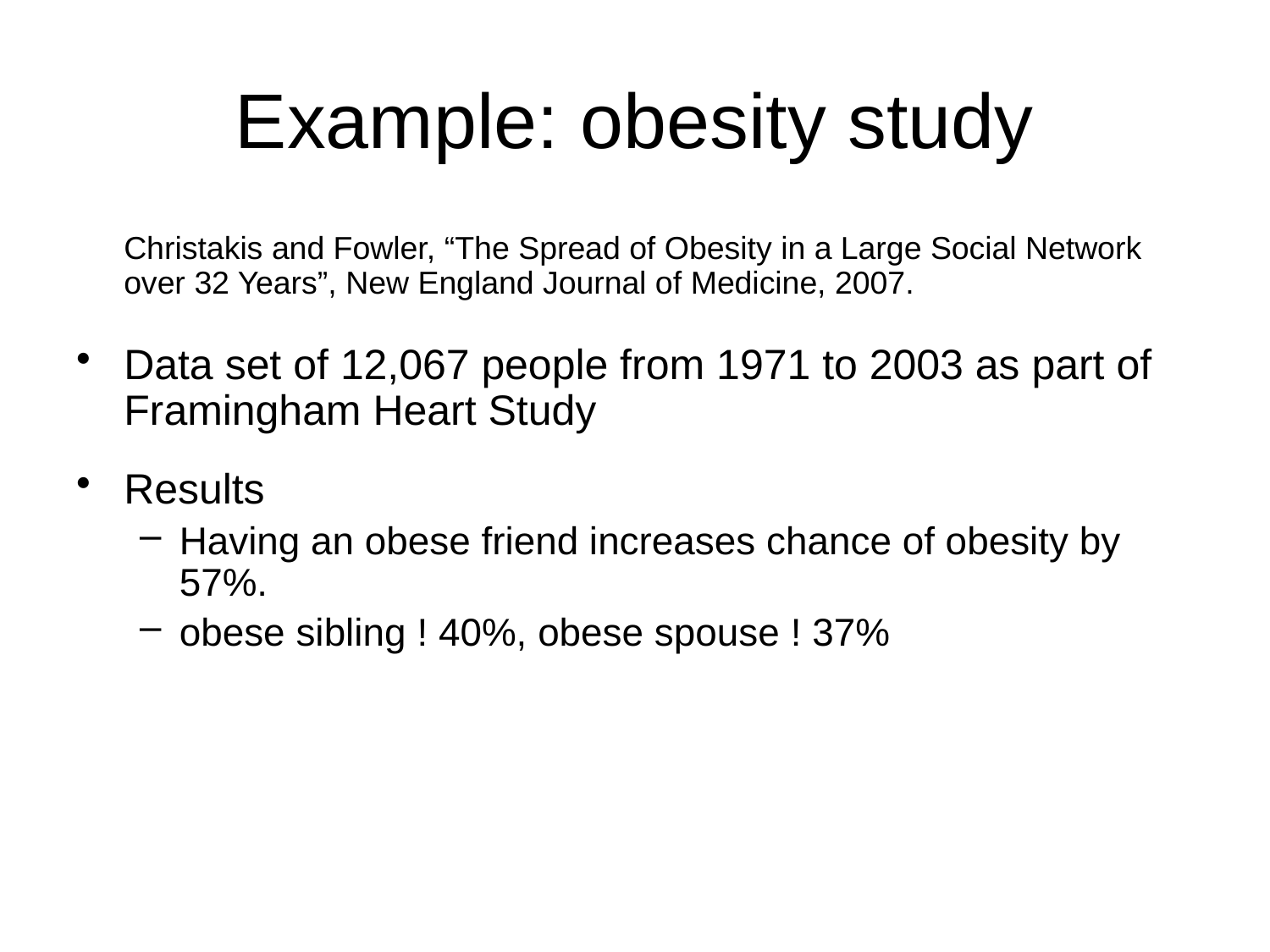

# Example: obesity study
	Christakis and Fowler, “The Spread of Obesity in a Large Social Network over 32 Years”, New England Journal of Medicine, 2007.

Data set of 12,067 people from 1971 to 2003 as part of Framingham Heart Study

Results
Having an obese friend increases chance of obesity by 57%.
obese sibling ! 40%, obese spouse ! 37%